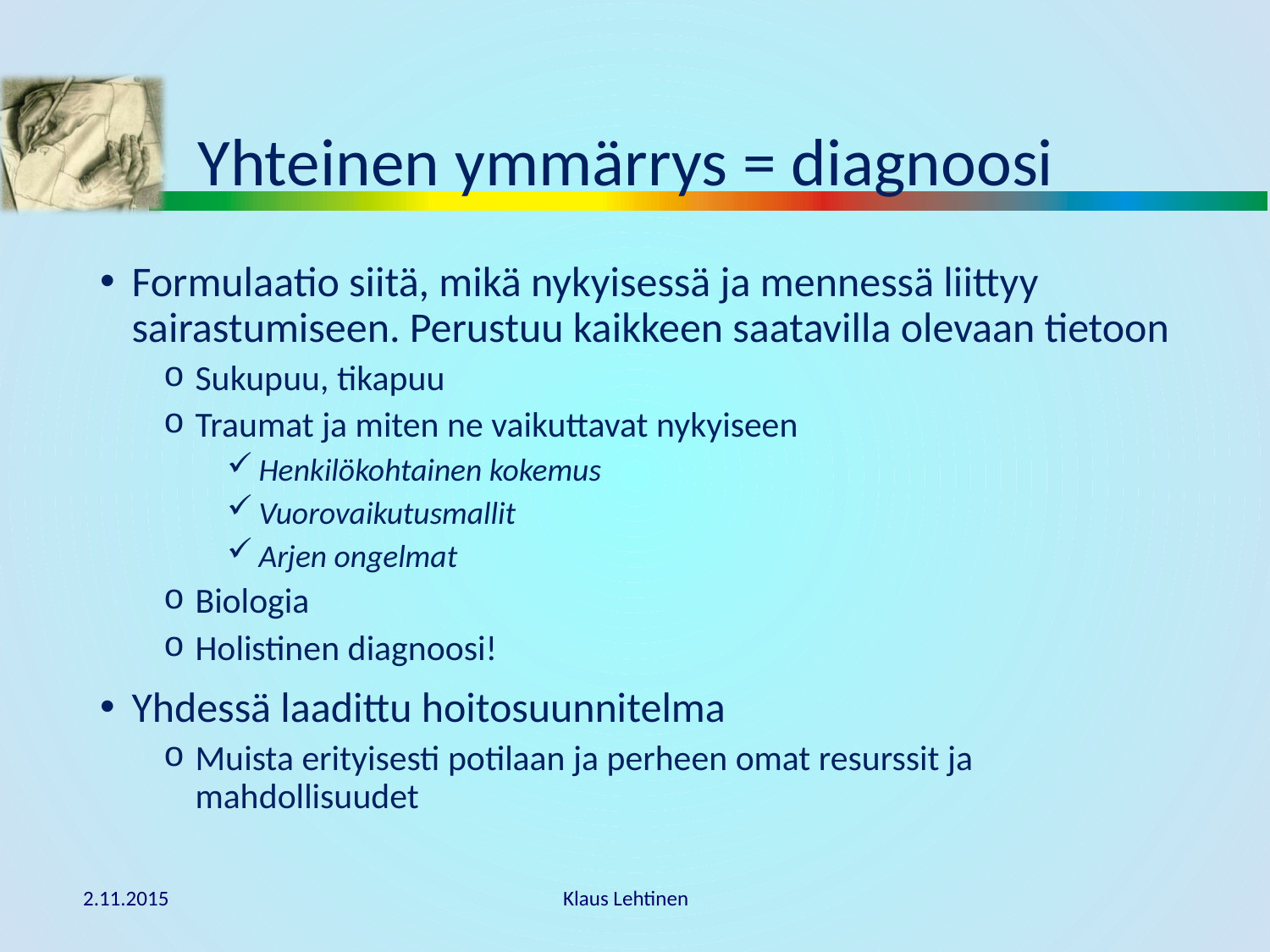

# Yhteinen ymmärrys = diagnoosi
Formulaatio siitä, mikä nykyisessä ja mennessä liittyy sairastumiseen. Perustuu kaikkeen saatavilla olevaan tietoon
Sukupuu, tikapuu
Traumat ja miten ne vaikuttavat nykyiseen
Henkilökohtainen kokemus
Vuorovaikutusmallit
Arjen ongelmat
Biologia
Holistinen diagnoosi!
Yhdessä laadittu hoitosuunnitelma
Muista erityisesti potilaan ja perheen omat resurssit ja mahdollisuudet

2.11.2015
Klaus Lehtinen